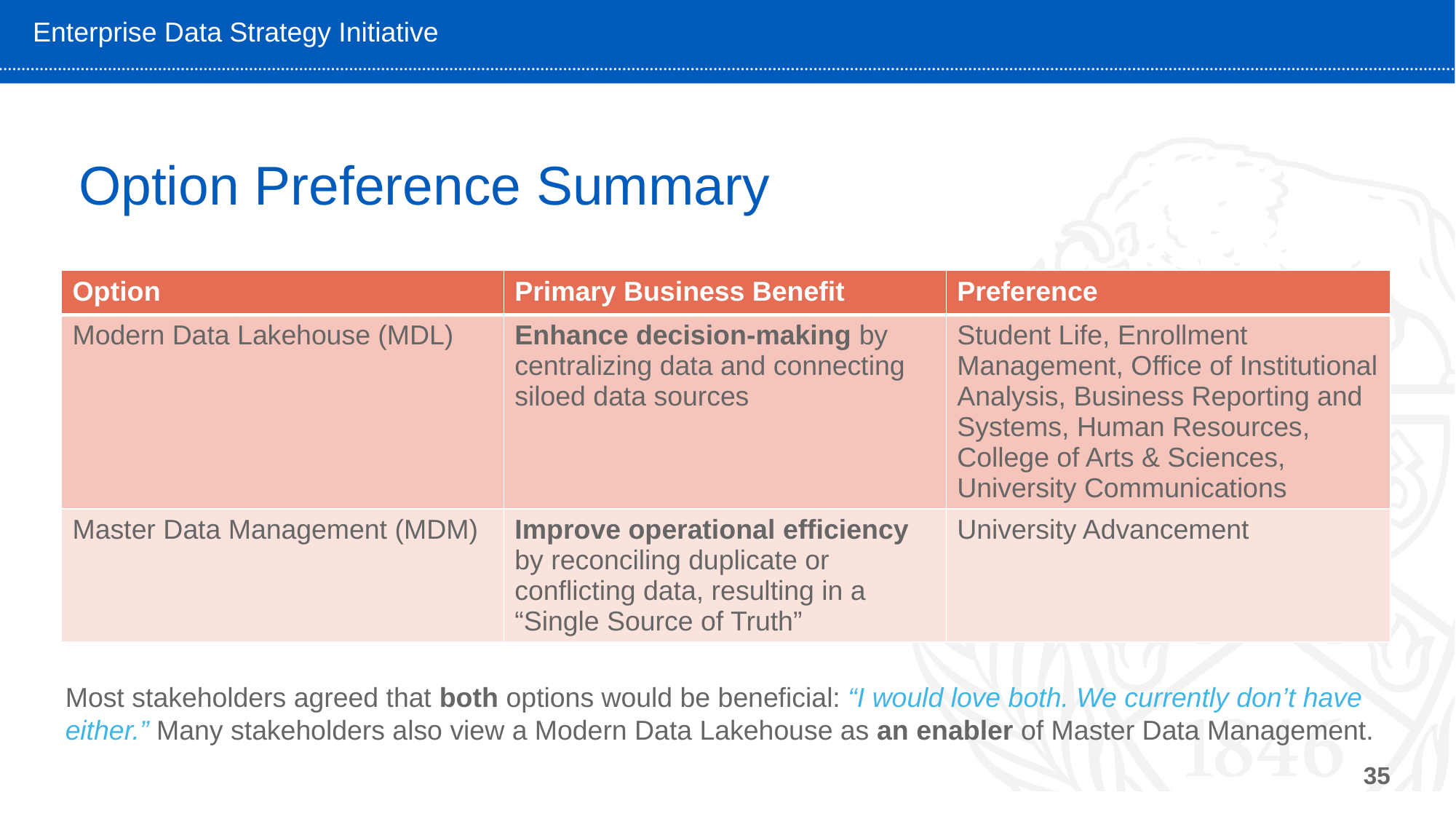

# Option Preference Summary
| Option | Primary Business Benefit | Preference |
| --- | --- | --- |
| Modern Data Lakehouse (MDL) | Enhance decision-making by centralizing data and connecting siloed data sources | Student Life, Enrollment Management, Office of Institutional Analysis, Business Reporting and Systems, Human Resources, College of Arts & Sciences, University Communications |
| Master Data Management (MDM) | Improve operational efficiency by reconciling duplicate or conflicting data, resulting in a “Single Source of Truth” | University Advancement |
Most stakeholders agreed that both options would be beneficial: “I would love both. We currently don’t have either.” Many stakeholders also view a Modern Data Lakehouse as an enabler of Master Data Management.